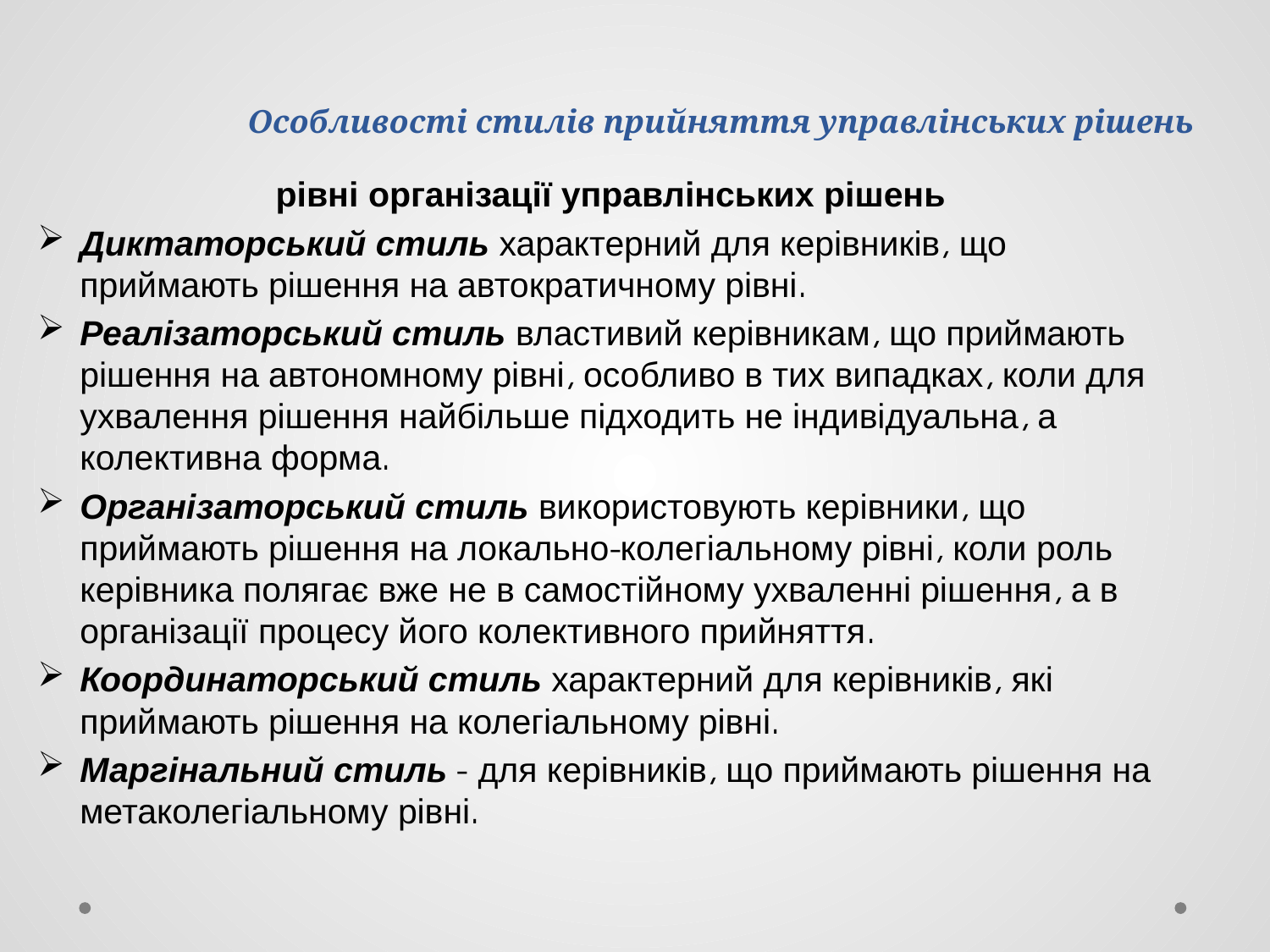

# Особливості стилів прийняття управлінських рішень
рівні організації управлінських рішень
Диктаторський стиль характерний для керівників, що приймають рішення на автократичному рівні.
Реалізаторський стиль властивий керівникам, що приймають рішення на автономному рівні, особливо в тих випадках, коли для ухвалення рішення найбільше підходить не індивідуальна, а колективна форма.
Організаторський стиль використовують керівники, що приймають рішення на локально-колегіальному рівні, коли роль керівника полягає вже не в самостійному ухваленні рішення, а в організації процесу його колективного прийняття.
Координаторський стиль характерний для керівників, які приймають рішення на колегіальному рівні.
Маргінальний стиль - для керівників, що приймають рішення на метаколегіальному рівні.